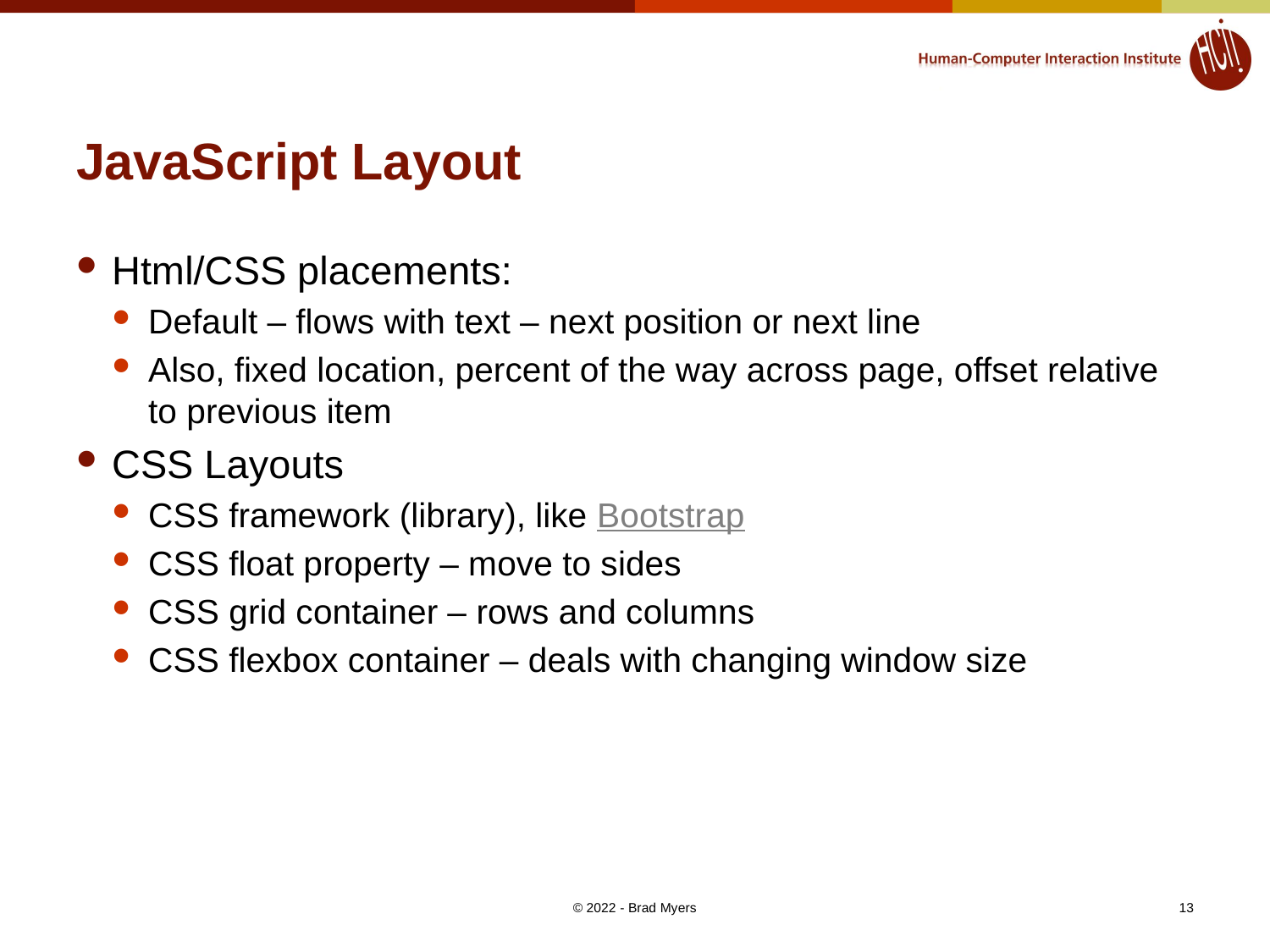

# JavaScript Layout
Html/CSS placements:
Default – flows with text – next position or next line
Also, fixed location, percent of the way across page, offset relative to previous item
CSS Layouts
CSS framework (library), like Bootstrap
CSS float property – move to sides
CSS grid container – rows and columns
CSS flexbox container – deals with changing window size
© 2022 - Brad Myers
13